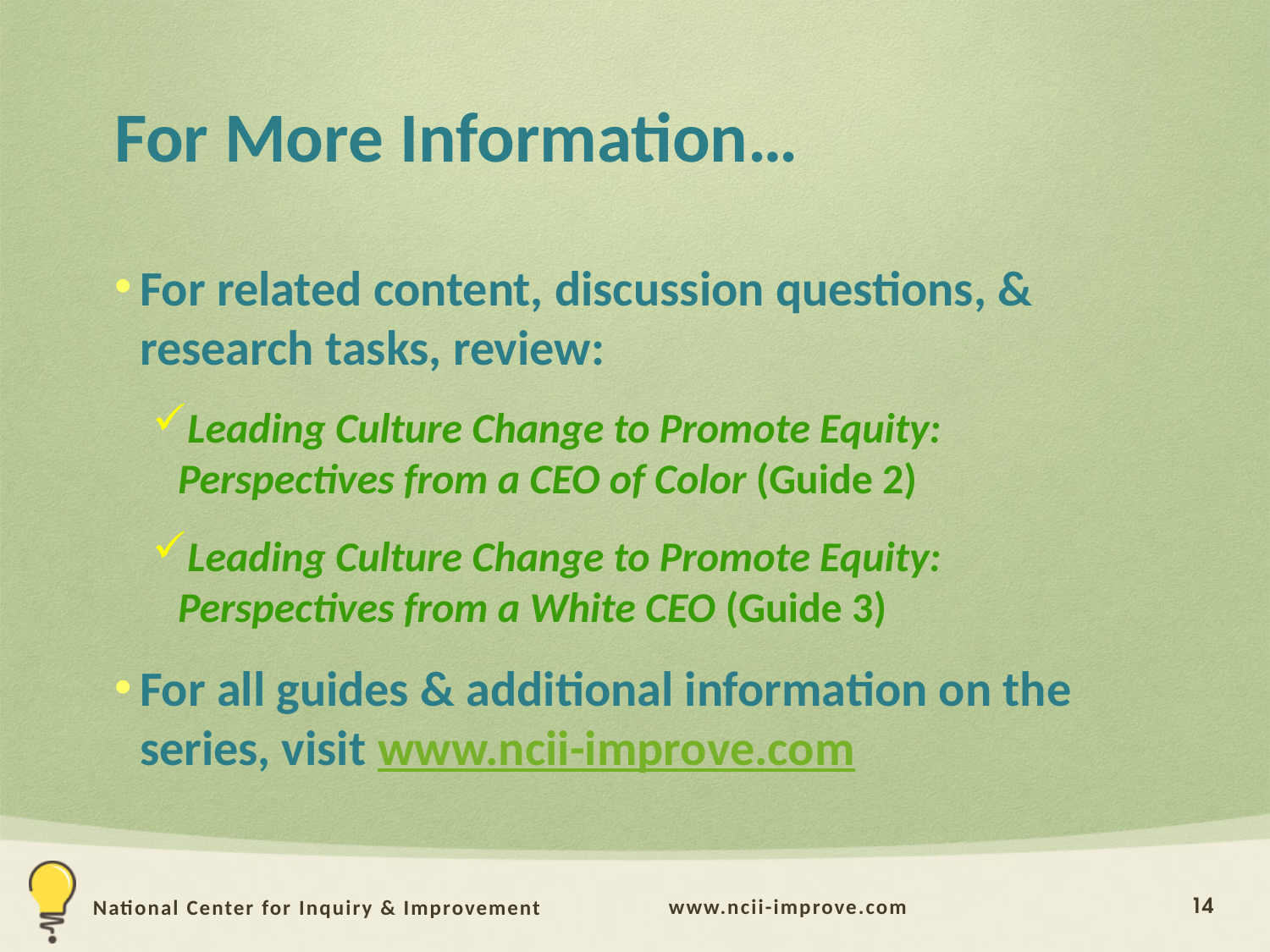

# For More Information…
For related content, discussion questions, & research tasks, review:
Leading Culture Change to Promote Equity: Perspectives from a CEO of Color (Guide 2)
Leading Culture Change to Promote Equity: Perspectives from a White CEO (Guide 3)
For all guides & additional information on the series, visit www.ncii-improve.com

14